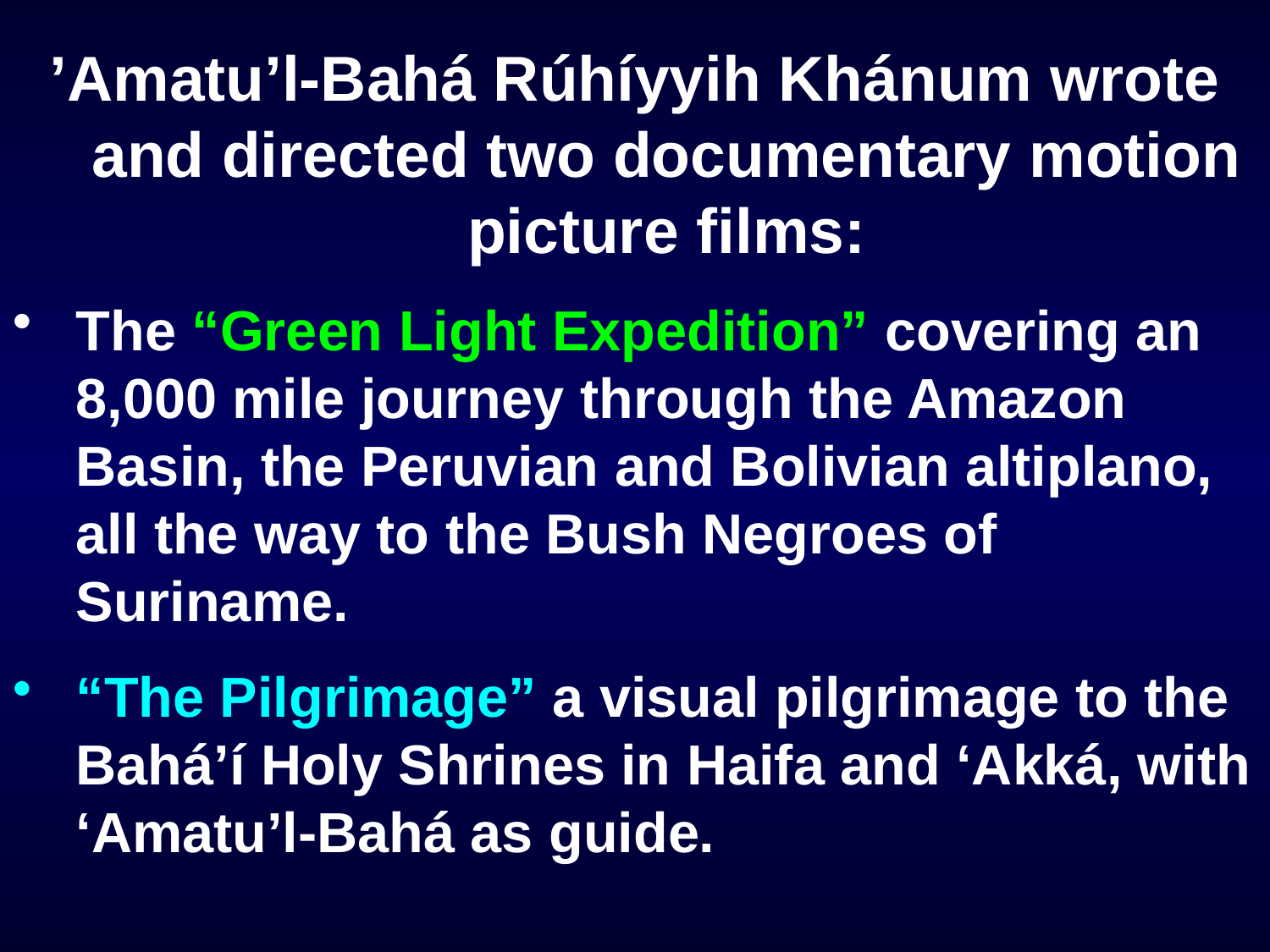

’Amatu’l-Bahá Rúhíyyih Khánum wrote and directed two documentary motion picture films:
The “Green Light Expedition” covering an 8,000 mile journey through the Amazon Basin, the Peruvian and Bolivian altiplano, all the way to the Bush Negroes of Suriname.
“The Pilgrimage” a visual pilgrimage to the Bahá’í Holy Shrines in Haifa and ‘Akká, with ‘Amatu’l-Bahá as guide.